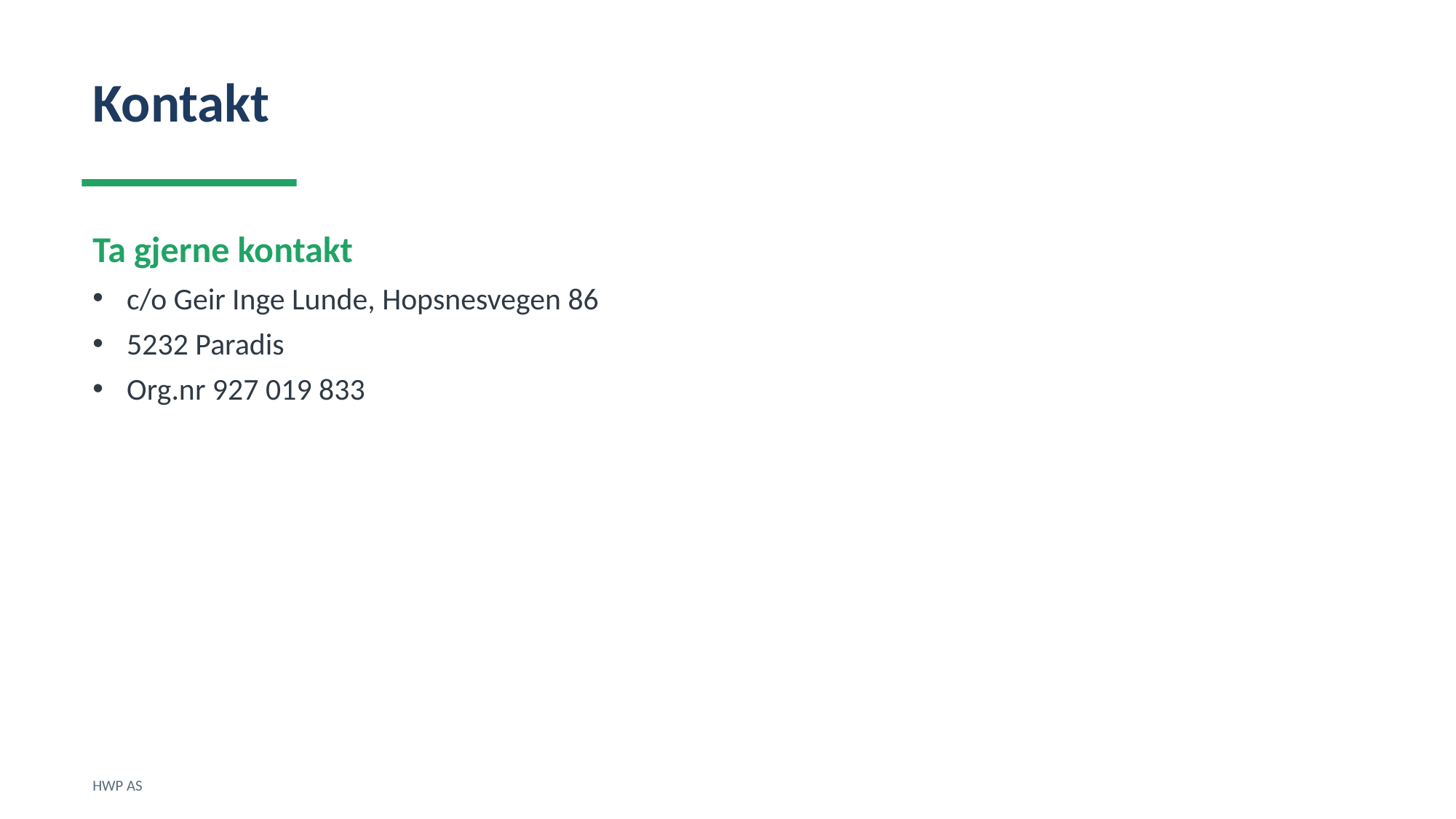

Kontakt

Ta gjerne kontakt
c/o Geir Inge Lunde, Hopsnesvegen 86
5232 Paradis
Org.nr 927 019 833
HWP AS